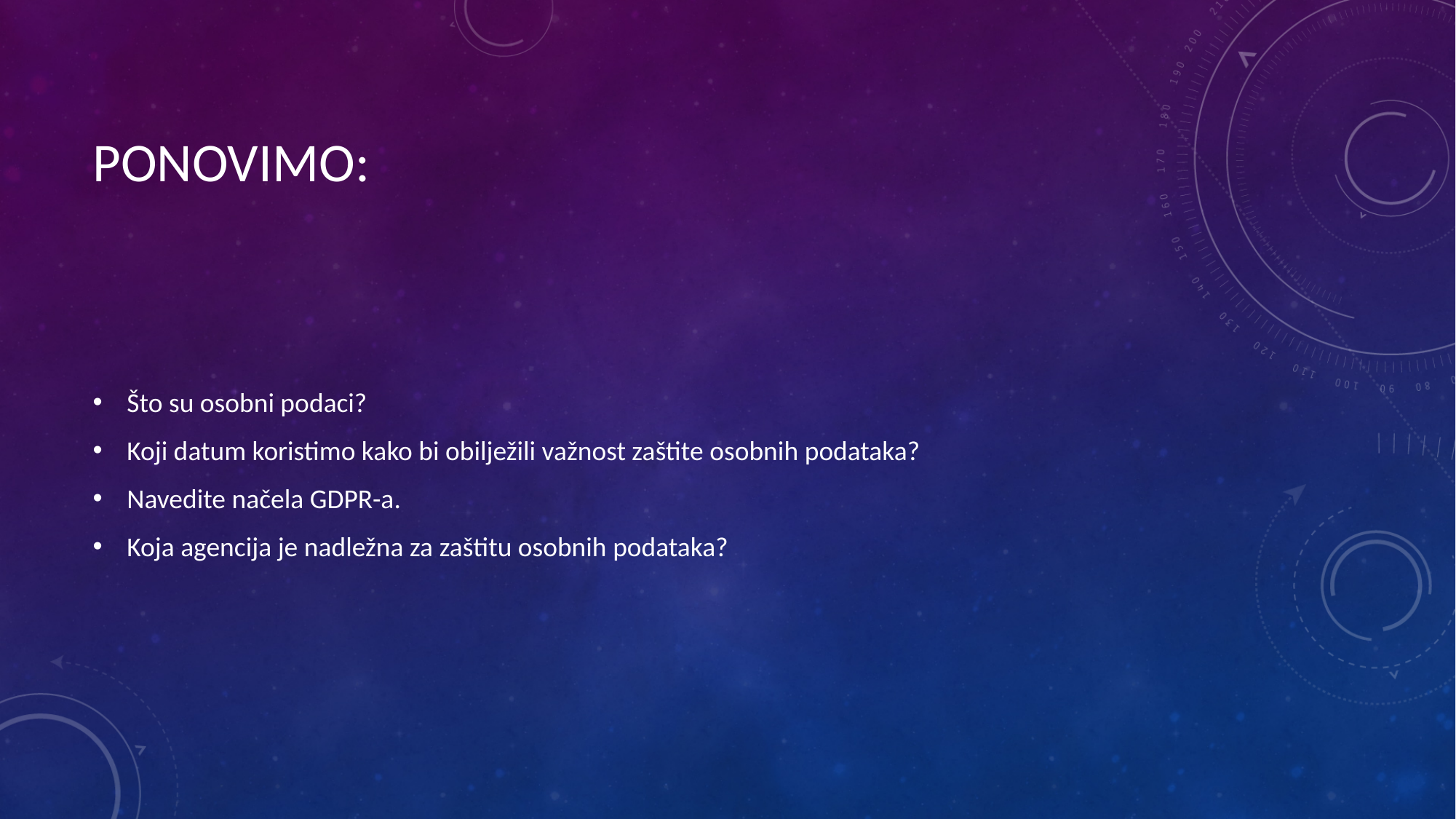

# Ponovimo:
Što su osobni podaci?
Koji datum koristimo kako bi obilježili važnost zaštite osobnih podataka?
Navedite načela GDPR-a.
Koja agencija je nadležna za zaštitu osobnih podataka?